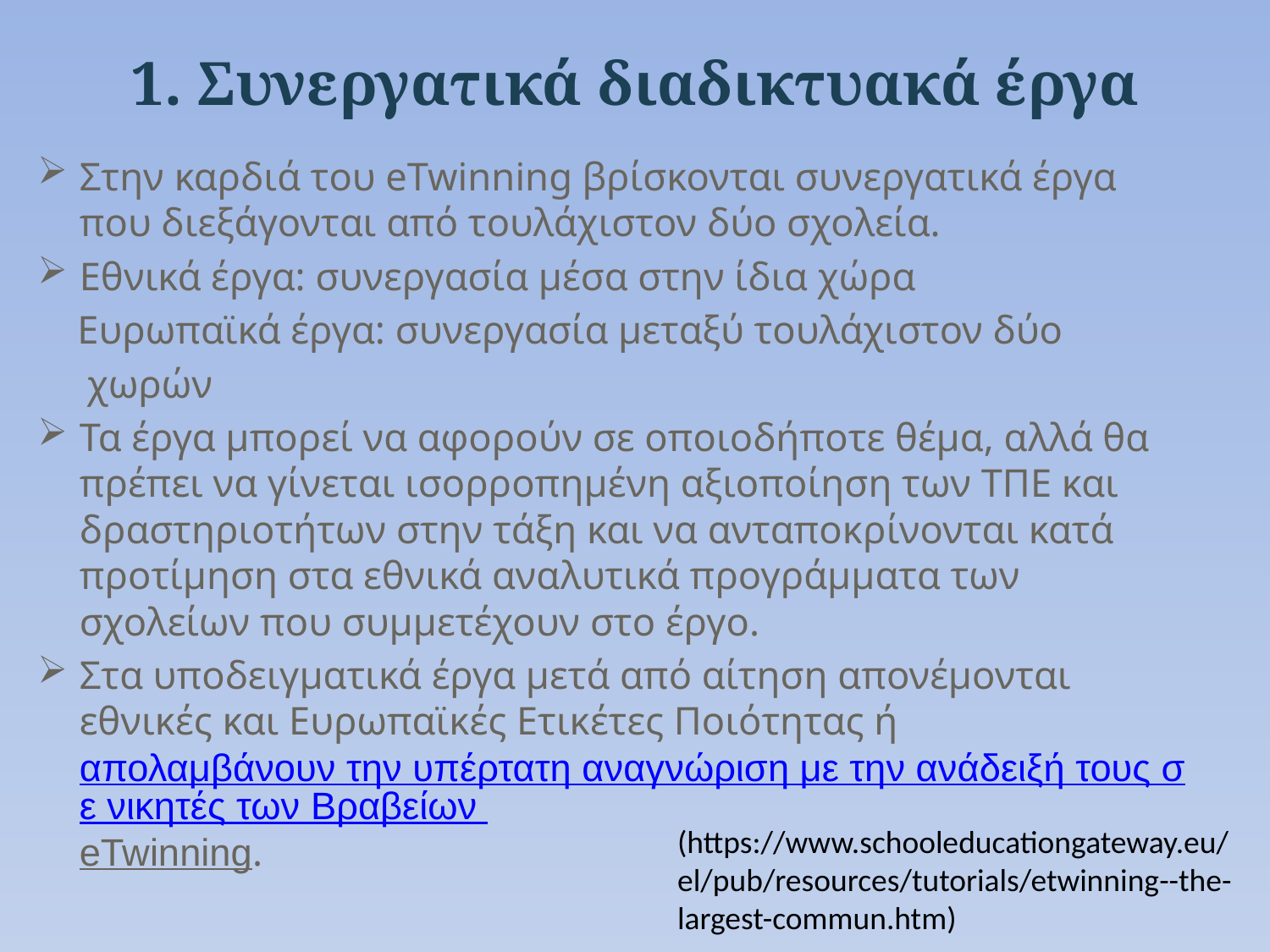

# 1. Συνεργατικά διαδικτυακά έργα
Στην καρδιά του eTwinning βρίσκονται συνεργατικά έργα που διεξάγονται από τουλάχιστον δύο σχολεία.
Εθνικά έργα: συνεργασία μέσα στην ίδια χώρα
    Ευρωπαϊκά έργα: συνεργασία μεταξύ τουλάχιστον δύο
     χωρών
Τα έργα μπορεί να αφορούν σε οποιοδήποτε θέμα, αλλά θα πρέπει να γίνεται ισορροπημένη αξιοποίηση των ΤΠΕ και δραστηριοτήτων στην τάξη και να ανταποκρίνονται κατά προτίμηση στα εθνικά αναλυτικά προγράμματα των σχολείων που συμμετέχουν στο έργο.
Στα υποδειγματικά έργα μετά από αίτηση απονέμονται εθνικές και Ευρωπαϊκές Ετικέτες Ποιότητας ή απολαμβάνουν την υπέρτατη αναγνώριση με την ανάδειξή τους σε νικητές των Βραβείων eTwinning.

(https://www.schooleducationgateway.eu/el/pub/resources/tutorials/etwinning--the-largest-commun.htm)